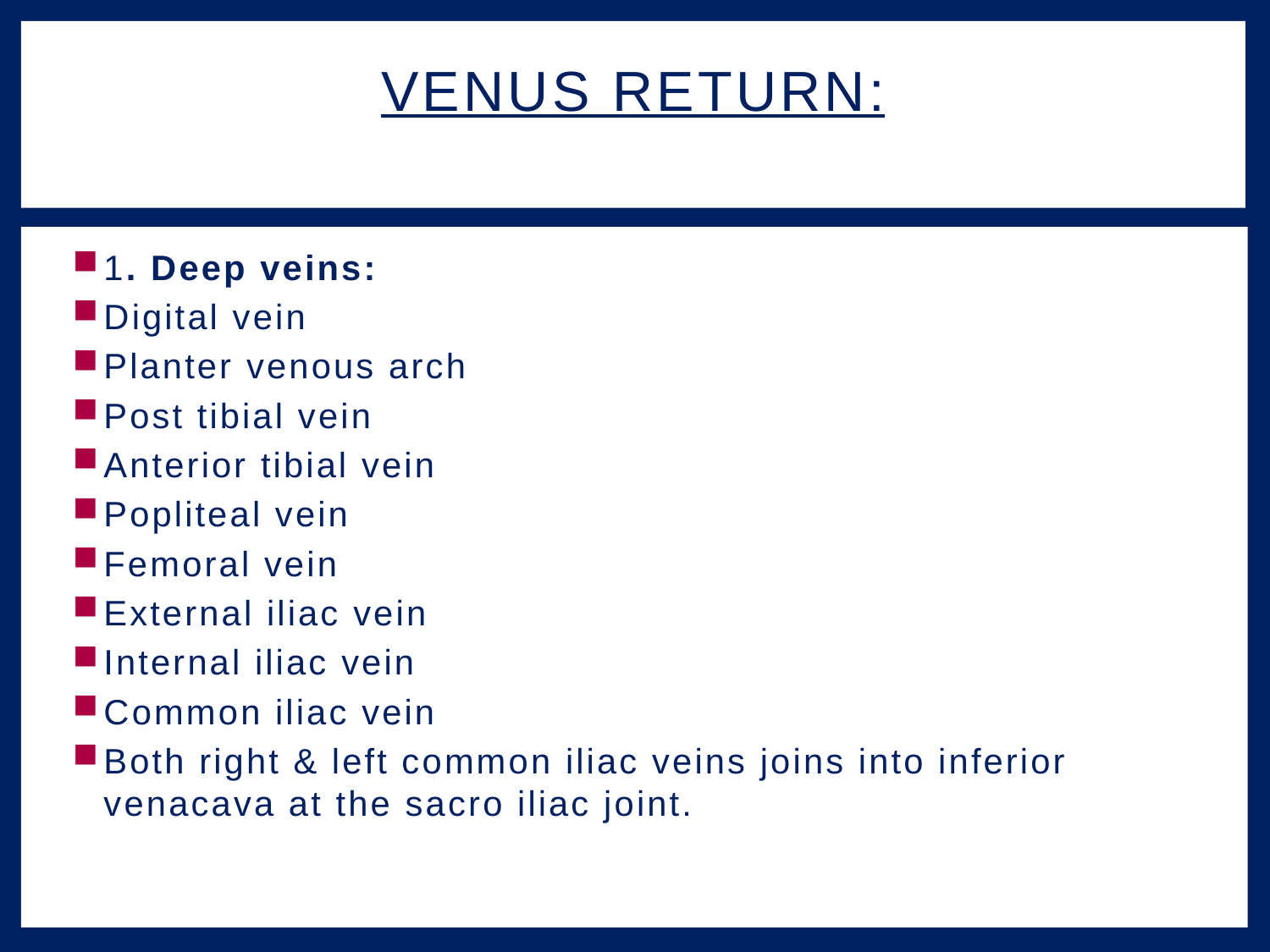

# Venus return:
1. Deep veins:
Digital vein
Planter venous arch
Post tibial vein
Anterior tibial vein
Popliteal vein
Femoral vein
External iliac vein
Internal iliac vein
Common iliac vein
Both right & left common iliac veins joins into inferior venacava at the sacro iliac joint.